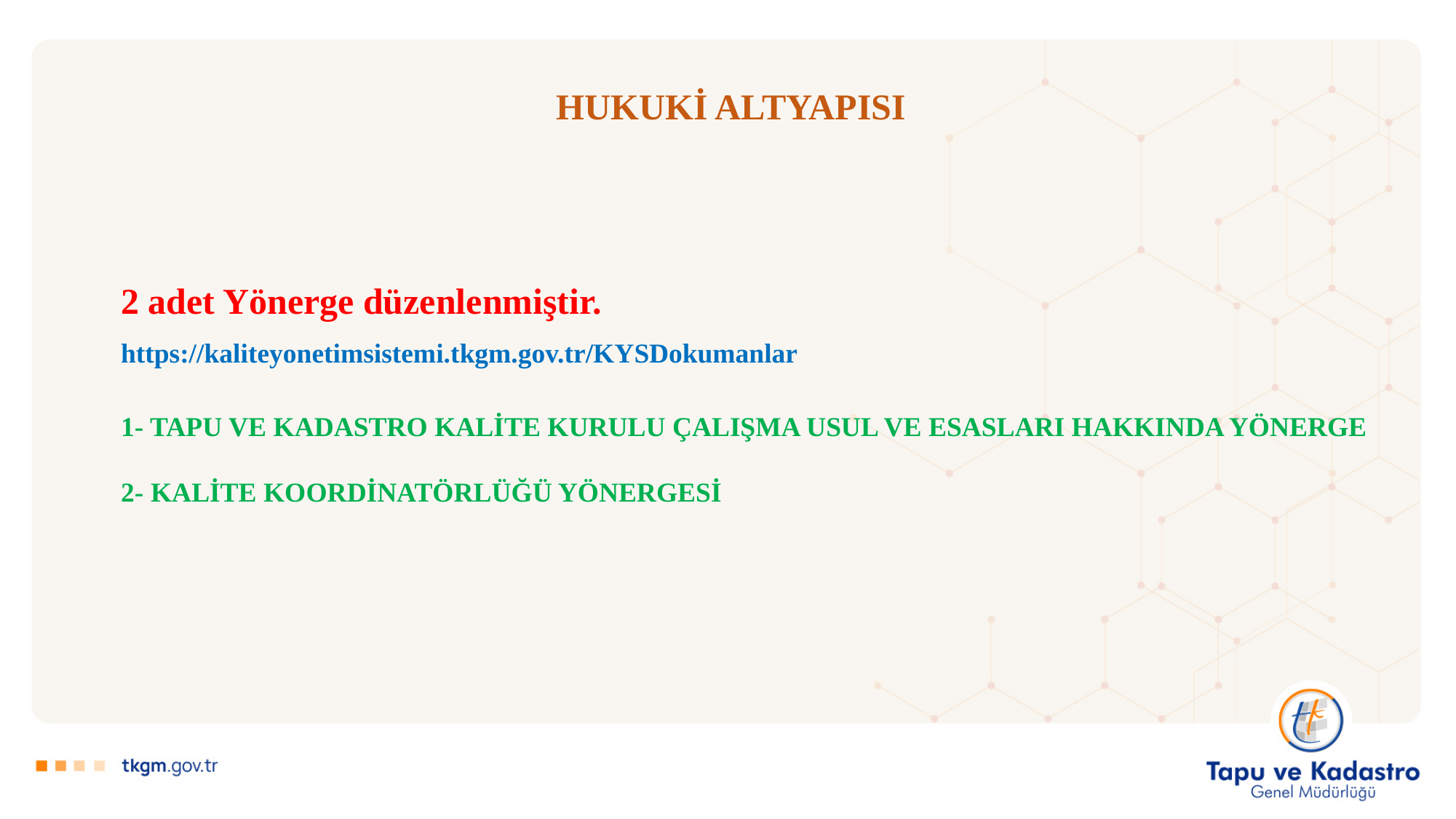

# HUKUKİ ALTYAPISI

2 adet Yönerge düzenlenmiştir.

1- TAPU VE KADASTRO KALİTE KURULU ÇALIŞMA USUL VE ESASLARI HAKKINDA YÖNERGE

2- KALİTE KOORDİNATÖRLÜĞÜ YÖNERGESİ
https://kaliteyonetimsistemi.tkgm.gov.tr/KYSDokumanlar